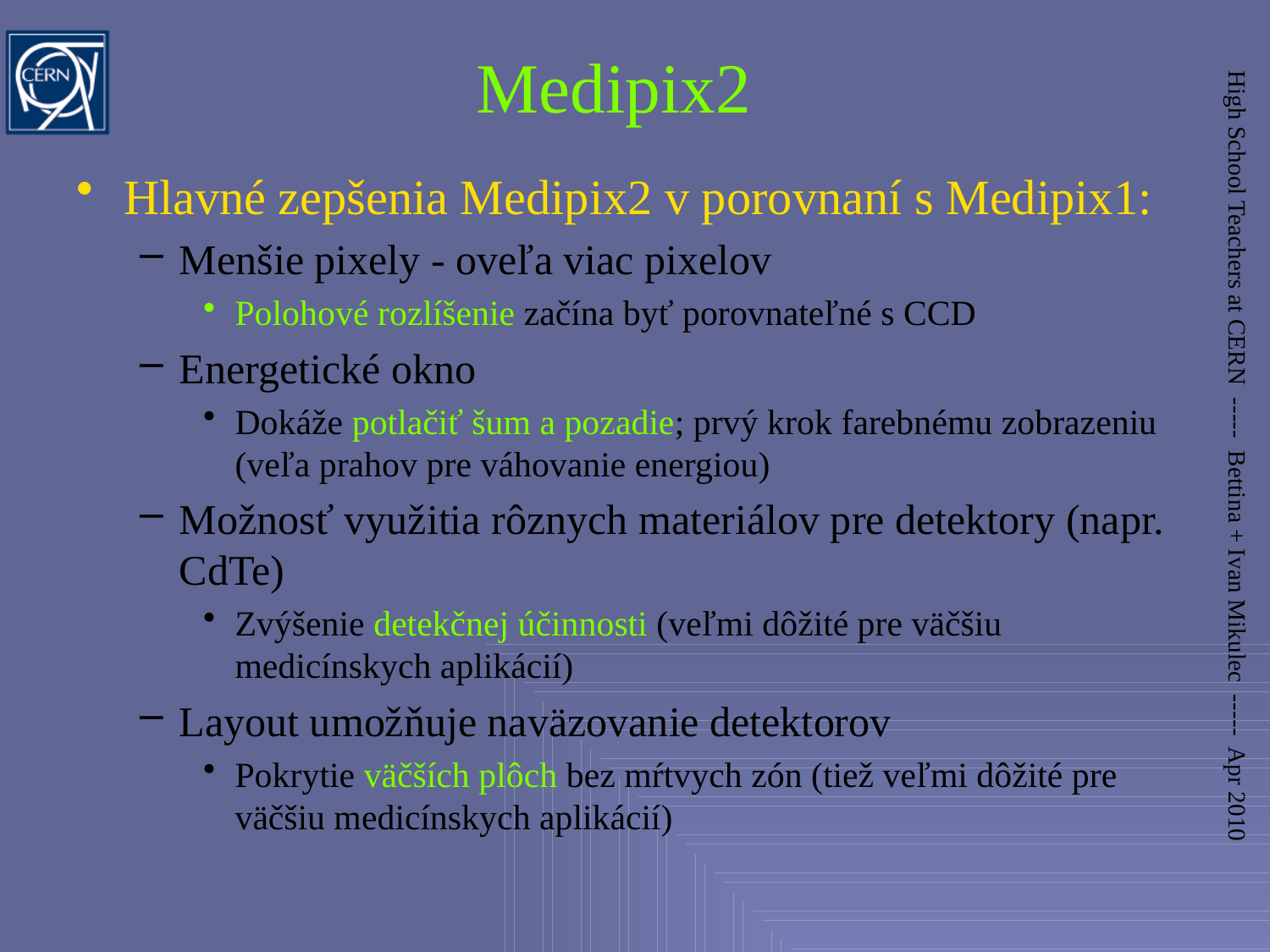

# Medipix2
Hlavné zepšenia Medipix2 v porovnaní s Medipix1:
Menšie pixely - oveľa viac pixelov
Polohové rozlíšenie začína byť porovnateľné s CCD
Energetické okno
Dokáže potlačiť šum a pozadie; prvý krok farebnému zobrazeniu (veľa prahov pre váhovanie energiou)
Možnosť využitia rôznych materiálov pre detektory (napr. CdTe)
Zvýšenie detekčnej účinnosti (veľmi dôžité pre väčšiu medicínskych aplikácií)
Layout umožňuje naväzovanie detektorov
Pokrytie väčších plôch bez mŕtvych zón (tiež veľmi dôžité pre väčšiu medicínskych aplikácií)
High School Teachers at CERN  -----  Bettina + Ivan Mikulec  -----  Apr 2010